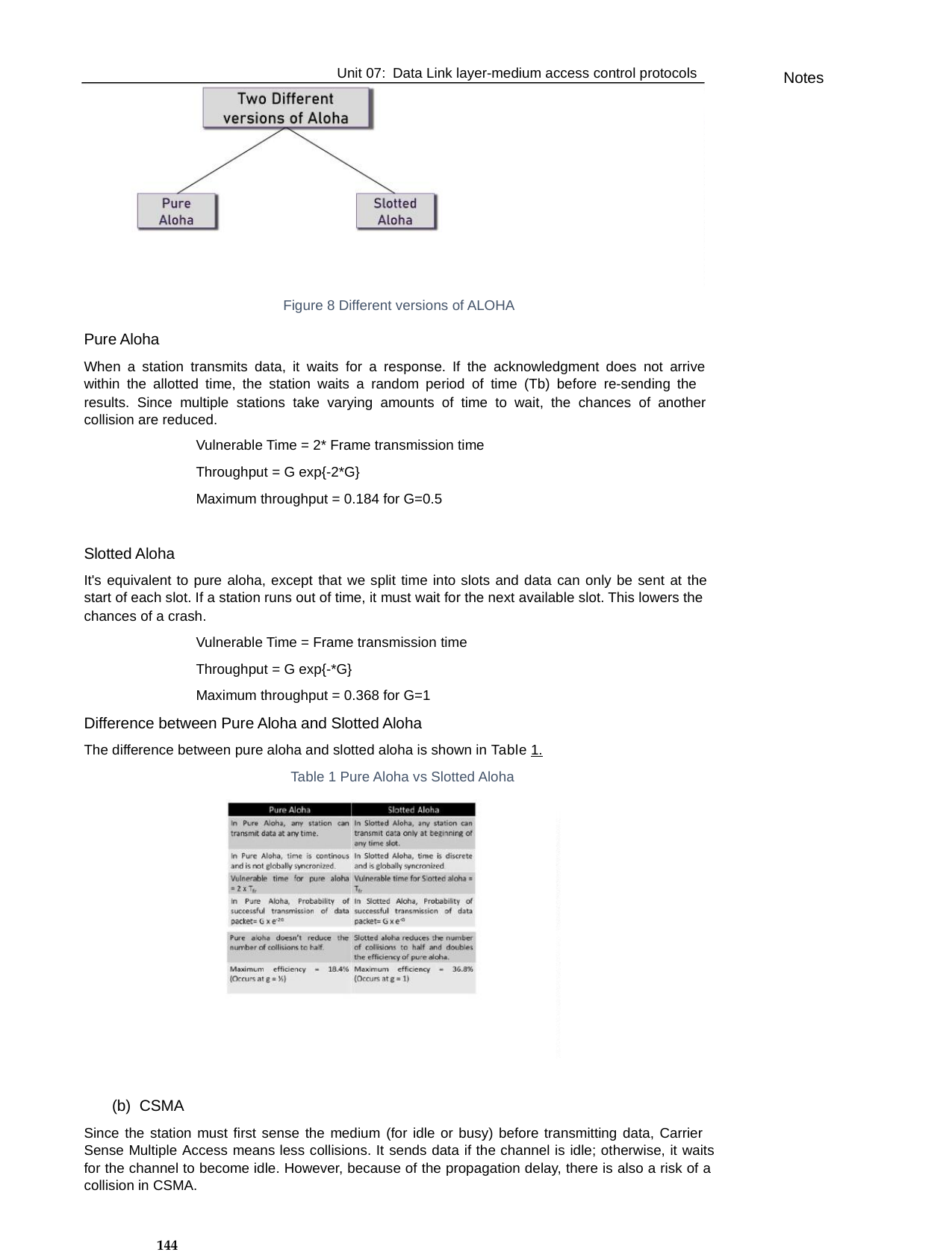

Unit 07: Data Link layer-medium access control protocols
Notes

Figure 8 Different versions of ALOHA
Pure Aloha
When a station transmits data, it waits for a response. If the acknowledgment does not arrive
within the allotted time, the station waits a random period of time (Tb) before re-sending the
results. Since multiple stations take varying amounts of time to wait, the chances of another
collision are reduced.
Vulnerable Time = 2* Frame transmission time
Throughput = G exp{-2*G}
Maximum throughput = 0.184 for G=0.5
Slotted Aloha
It's equivalent to pure aloha, except that we split time into slots and data can only be sent at the
start of each slot. If a station runs out of time, it must wait for the next available slot. This lowers the
chances of a crash.
Vulnerable Time = Frame transmission time
Throughput = G exp{-*G}
Maximum throughput = 0.368 for G=1
Difference between Pure Aloha and Slotted Aloha
The difference between pure aloha and slotted aloha is shown in Table 1.
Table 1 Pure Aloha vs Slotted Aloha

(b) CSMA
Since the station must first sense the medium (for idle or busy) before transmitting data, Carrier
Sense Multiple Access means less collisions. It sends data if the channel is idle; otherwise, it waits
for the channel to become idle. However, because of the propagation delay, there is also a risk of a
collision in CSMA.
144